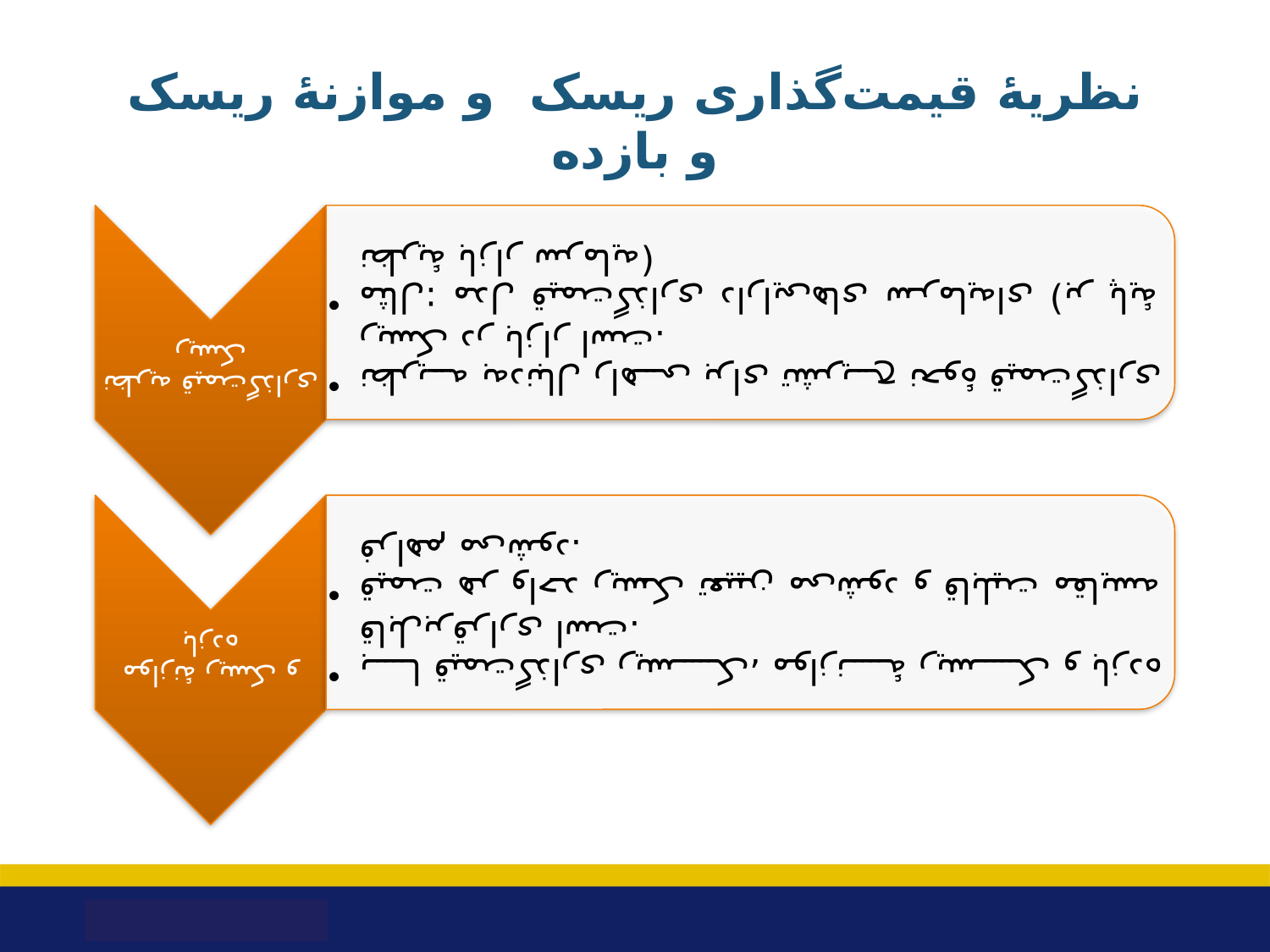

# نظریۀ قیمت‌گذاری ریسک  و موازنۀ ریسک و بازده
نظریه قیمت‌گذاری ریسک
نظریه به‌دنبال راهی برای تشریح نحوۀ قیمت‌گذاری ریسک در بازار است.
مثال: مدل قیمت‌گذاری دارایی‌های سرمایه‌ای (بر پایۀ نظریۀ بازار سرمایه)
موازنۀ ریسک و بازده
با قیمت‌گذاری ریسک، موازنۀ ریسک و بازده قابل‌برقراری است.
قیمت هر واحد ریسک تعیین می‌شود و قابلیت مقایسه فراهم می‌شود.